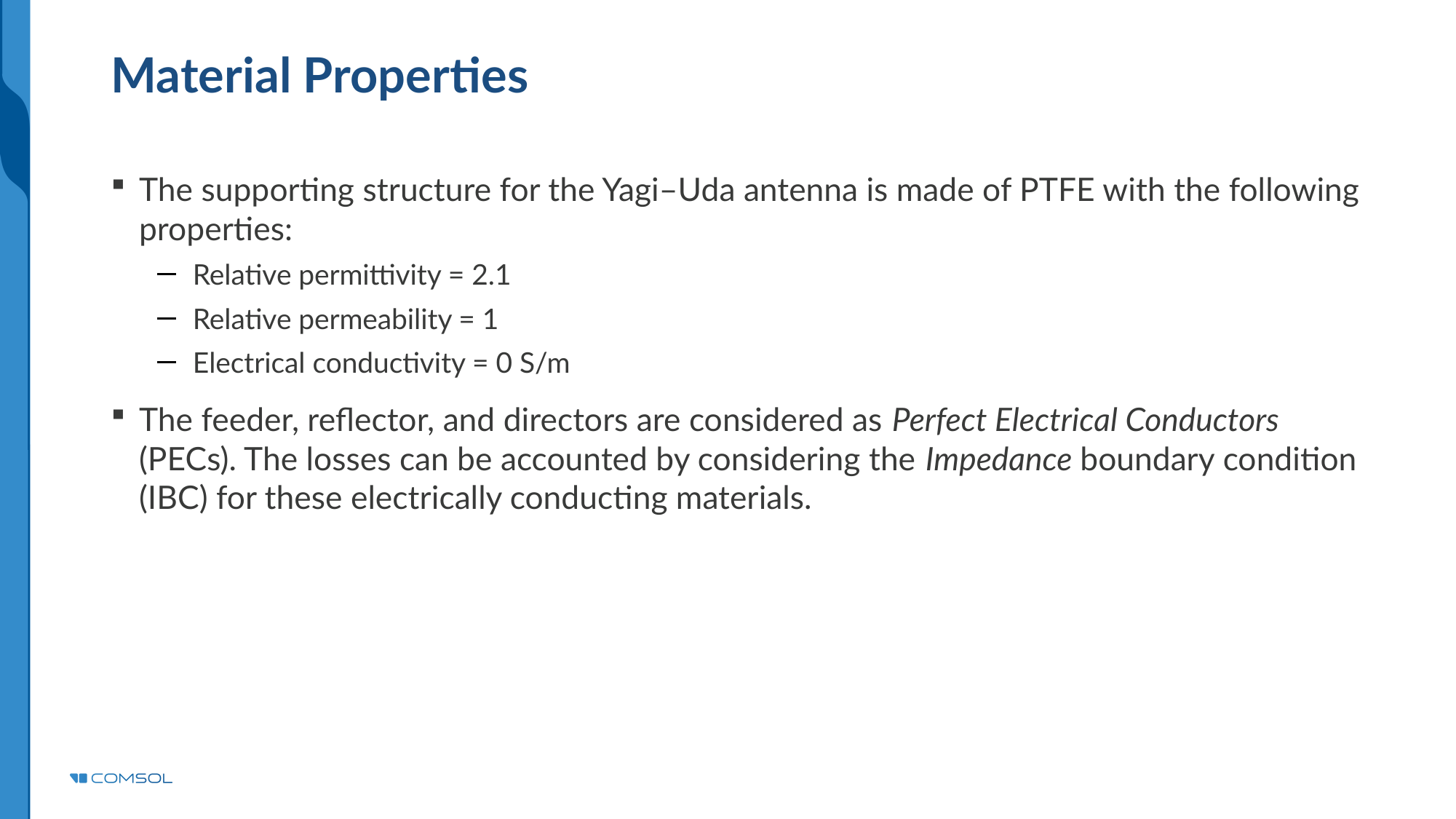

# Material Properties
The supporting structure for the Yagi–Uda antenna is made of PTFE with the following properties:
Relative permittivity = 2.1
Relative permeability = 1
Electrical conductivity = 0 S/m
The feeder, reflector, and directors are considered as Perfect Electrical Conductors (PECs). The losses can be accounted by considering the Impedance boundary condition (IBC) for these electrically conducting materials.